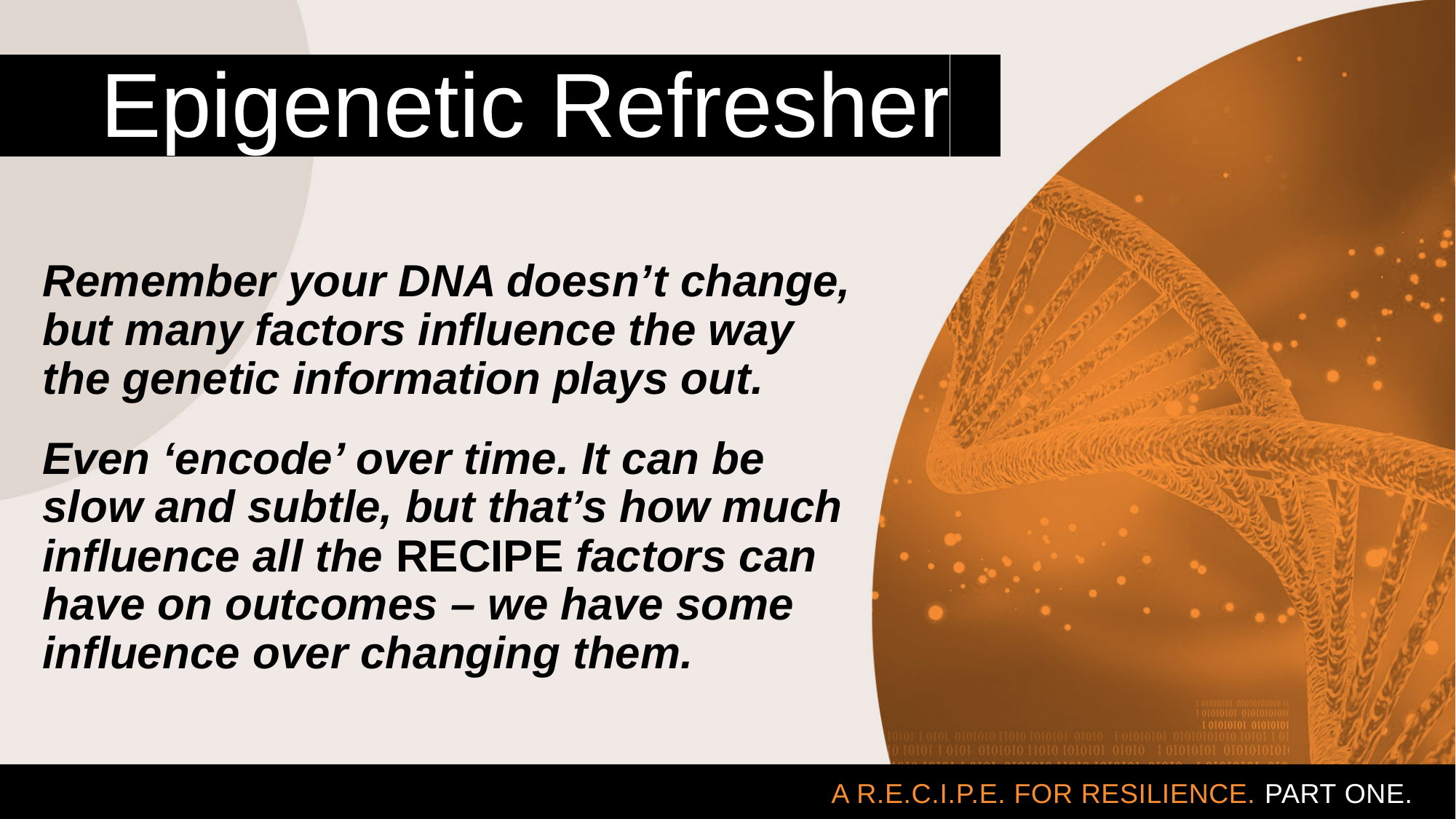

ddEpigenetic Refresherd

Remember your DNA doesn’t change, but many factors influence the way the genetic information plays out.
Even ‘encode’ over time. It can be slow and subtle, but that’s how much influence all the RECIPE factors can have on outcomes – we have some influence over changing them.